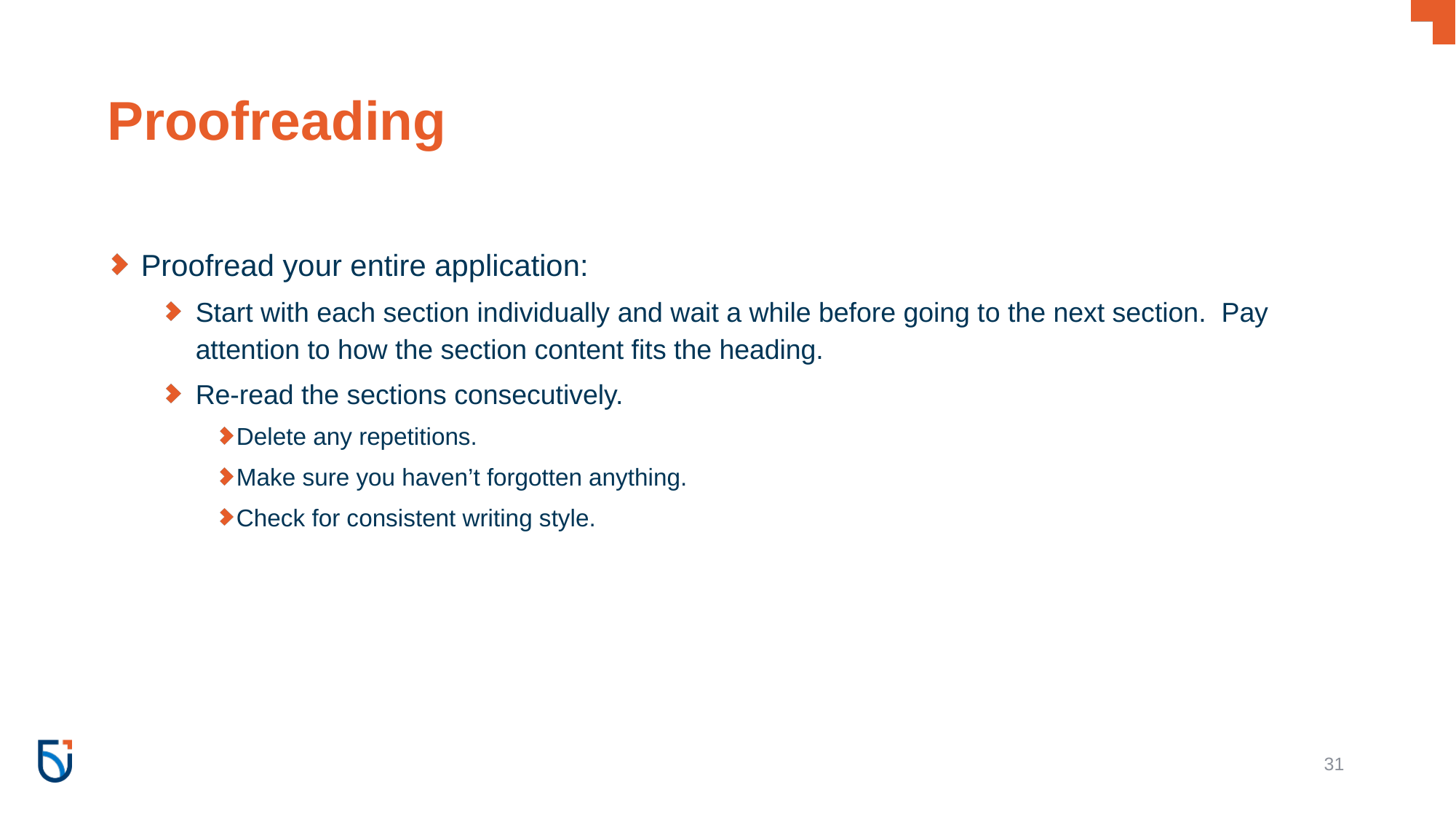

# Proofreading
Proofread your entire application:
Start with each section individually and wait a while before going to the next section.  Pay attention to how the section content fits the heading.
Re-read the sections consecutively.
Delete any repetitions.
Make sure you haven’t forgotten anything.
Check for consistent writing style.
31